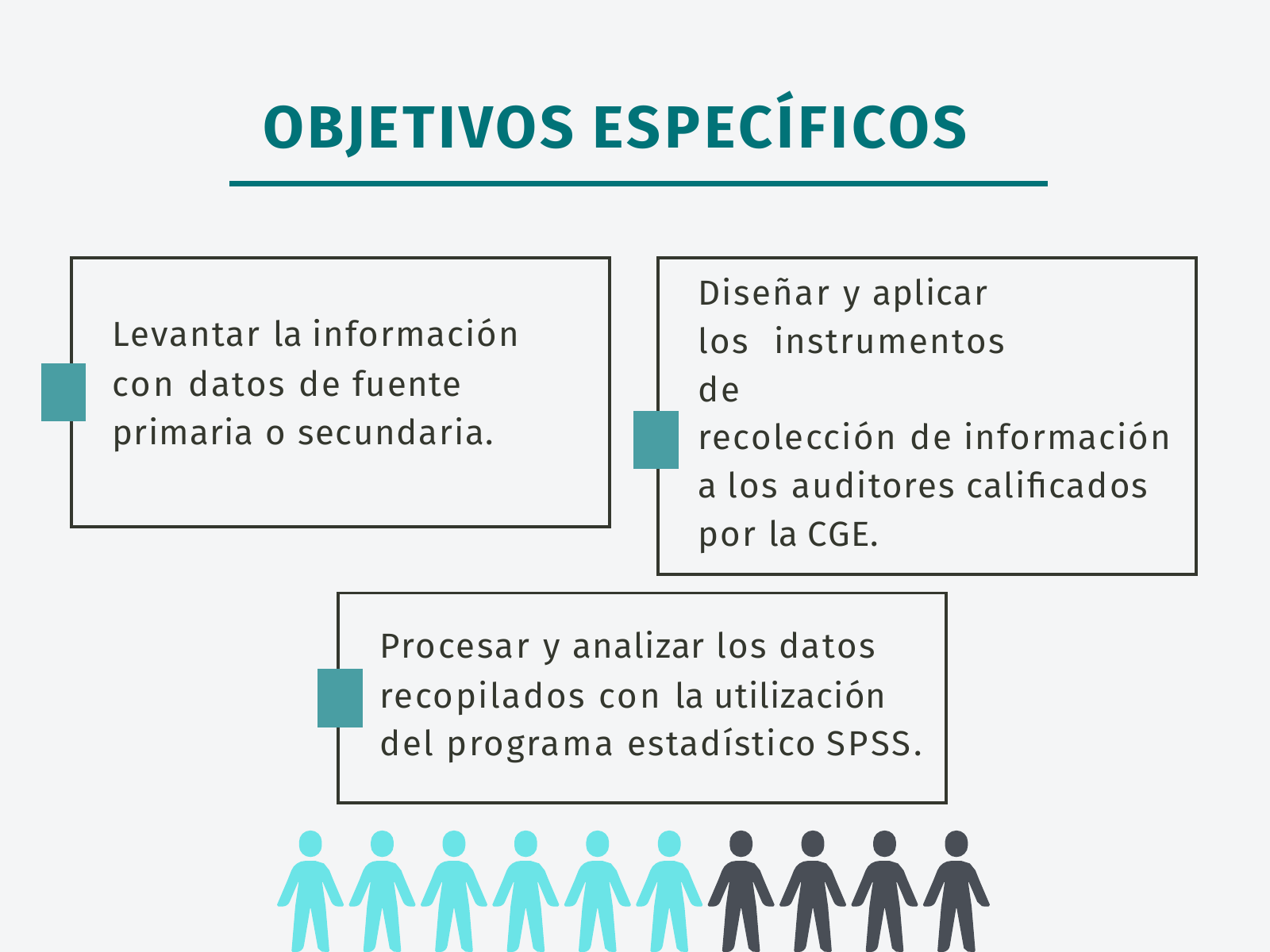

# OBJETIVOS ESPECÍFICOS

|  | Levantar la información |  |
| --- | --- | --- |
|  |  | con datos de fuente |
|  | primaria o secundaria. |  |
|  | Diseñar y aplicar los instrumentos de |  |
| --- | --- | --- |
|  |  | recolección de información |
|  | a los auditores calificados por la CGE. |  |
|  | Procesar y analizar los datos |  |
| --- | --- | --- |
|  |  | recopilados con la utilización |
|  | del programa estadístico SPSS. |  |